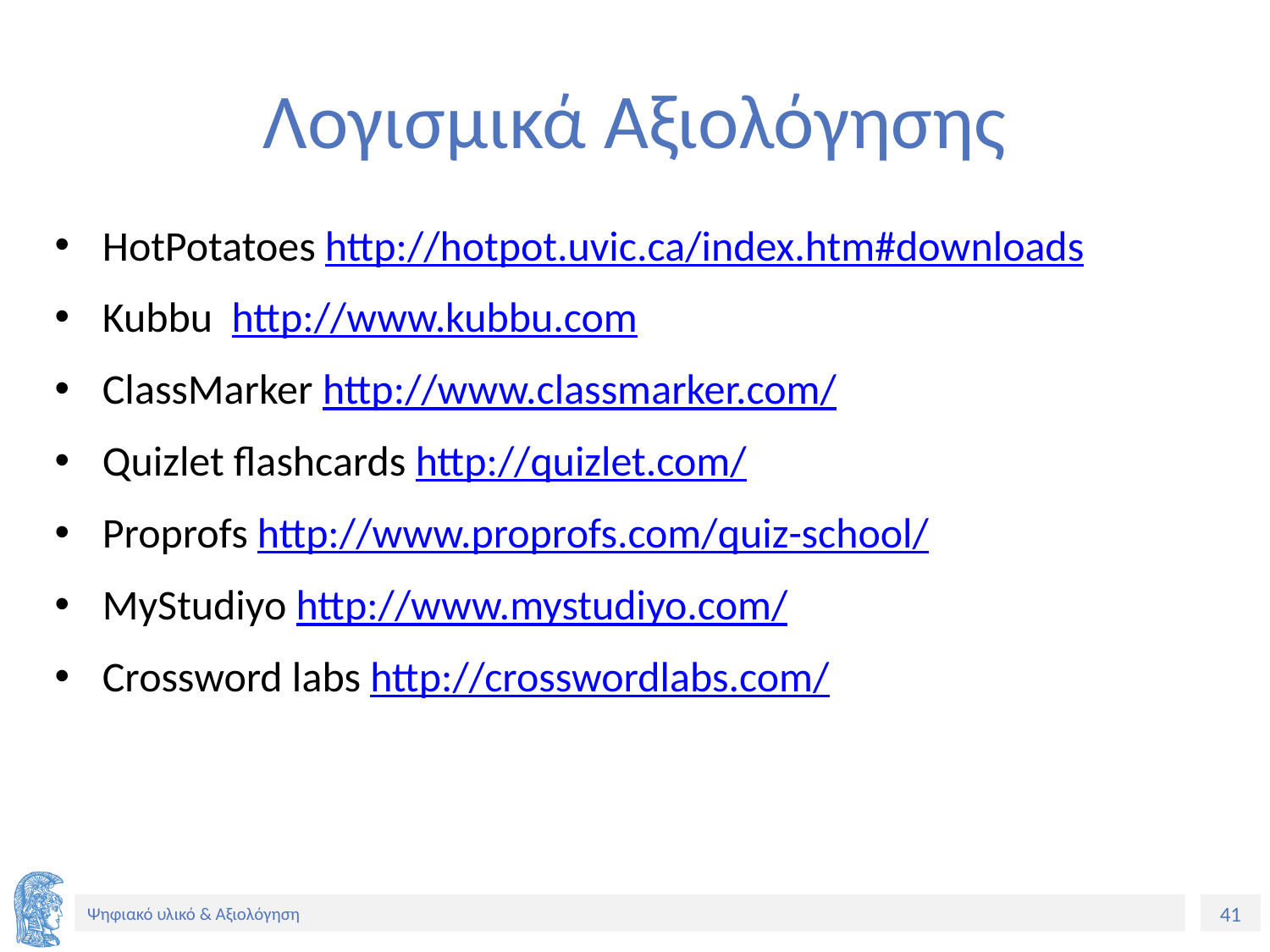

# Λογισμικά Αξιολόγησης
HotPotatoes http://hotpot.uvic.ca/index.htm#downloads
Kubbu  http://www.kubbu.com
ClassMarker http://www.classmarker.com/
Quizlet flashcards http://quizlet.com/
Proprofs http://www.proprofs.com/quiz-school/
MyStudiyo http://www.mystudiyo.com/
Crossword labs http://crosswordlabs.com/